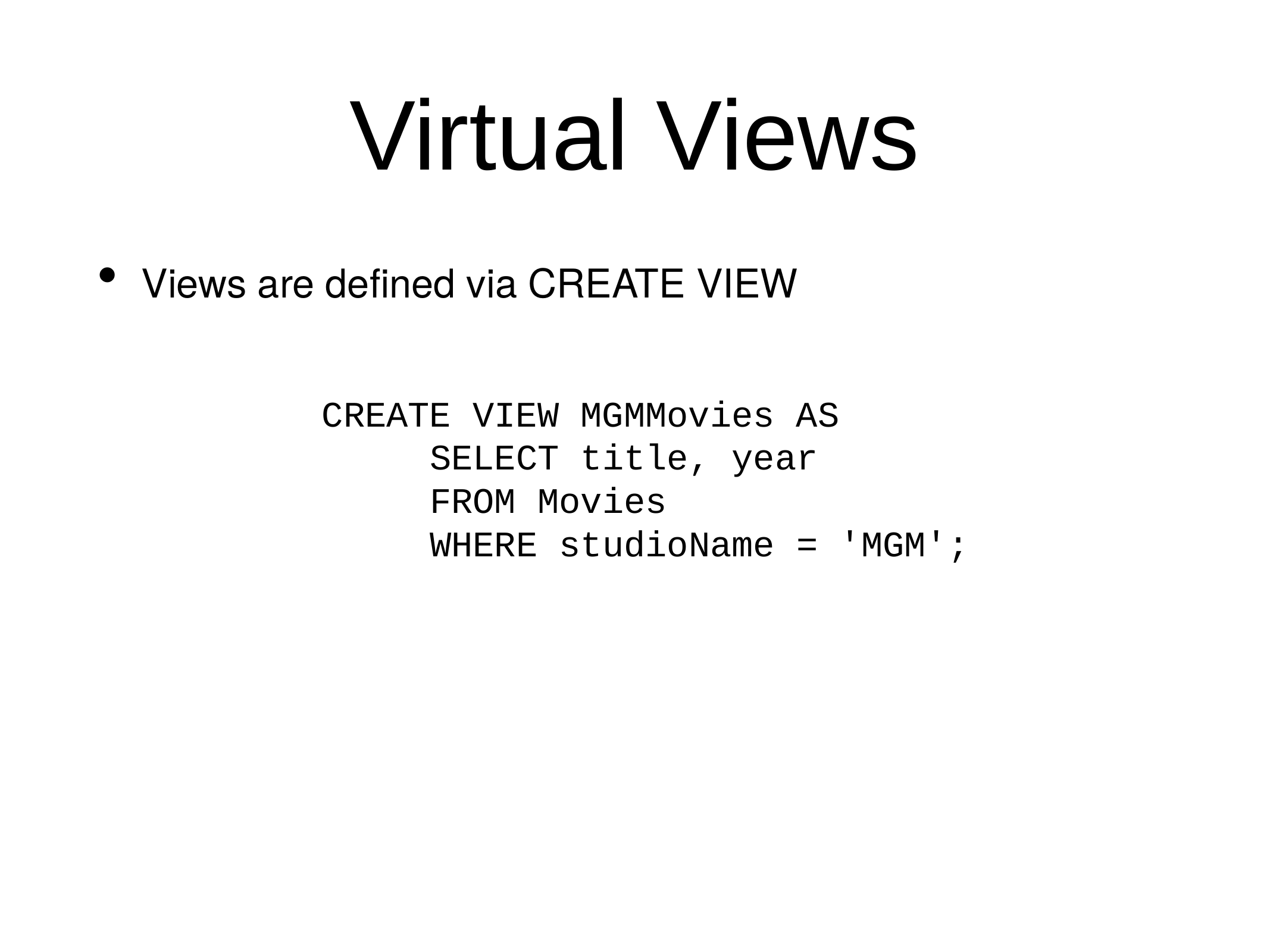

# Virtual Views
Views are defined via CREATE VIEW
CREATE VIEW MGMMovies AS
     SELECT title, year
     FROM Movies
     WHERE studioName = 'MGM';